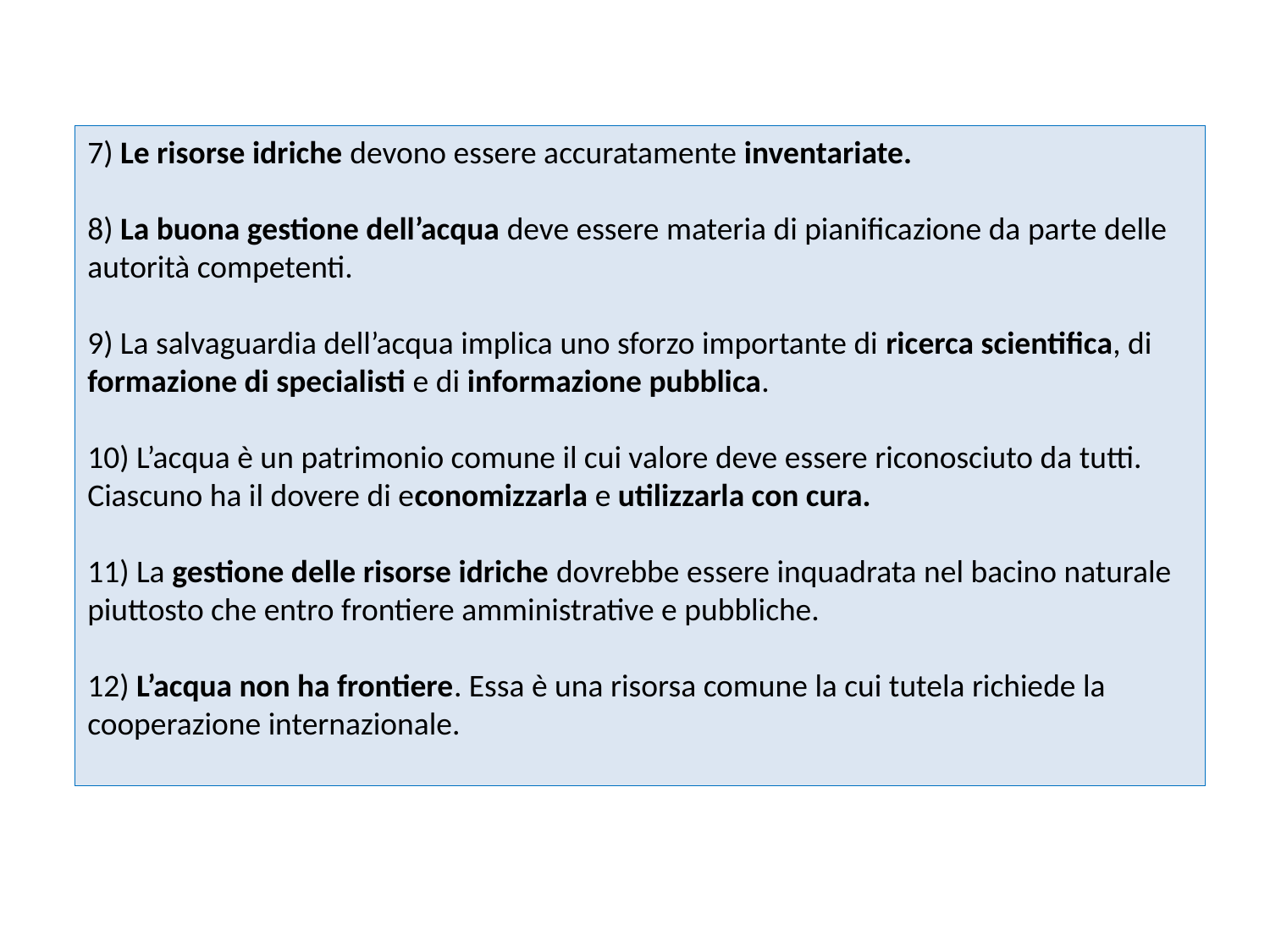

7) Le risorse idriche devono essere accuratamente inventariate.
8) La buona gestione dell’acqua deve essere materia di pianificazione da parte delle autorità competenti.
9) La salvaguardia dell’acqua implica uno sforzo importante di ricerca scientifica, di formazione di specialisti e di informazione pubblica.
10) L’acqua è un patrimonio comune il cui valore deve essere riconosciuto da tutti. Ciascuno ha il dovere di economizzarla e utilizzarla con cura.
11) La gestione delle risorse idriche dovrebbe essere inquadrata nel bacino naturale piuttosto che entro frontiere amministrative e pubbliche.
12) L’acqua non ha frontiere. Essa è una risorsa comune la cui tutela richiede la cooperazione internazionale.